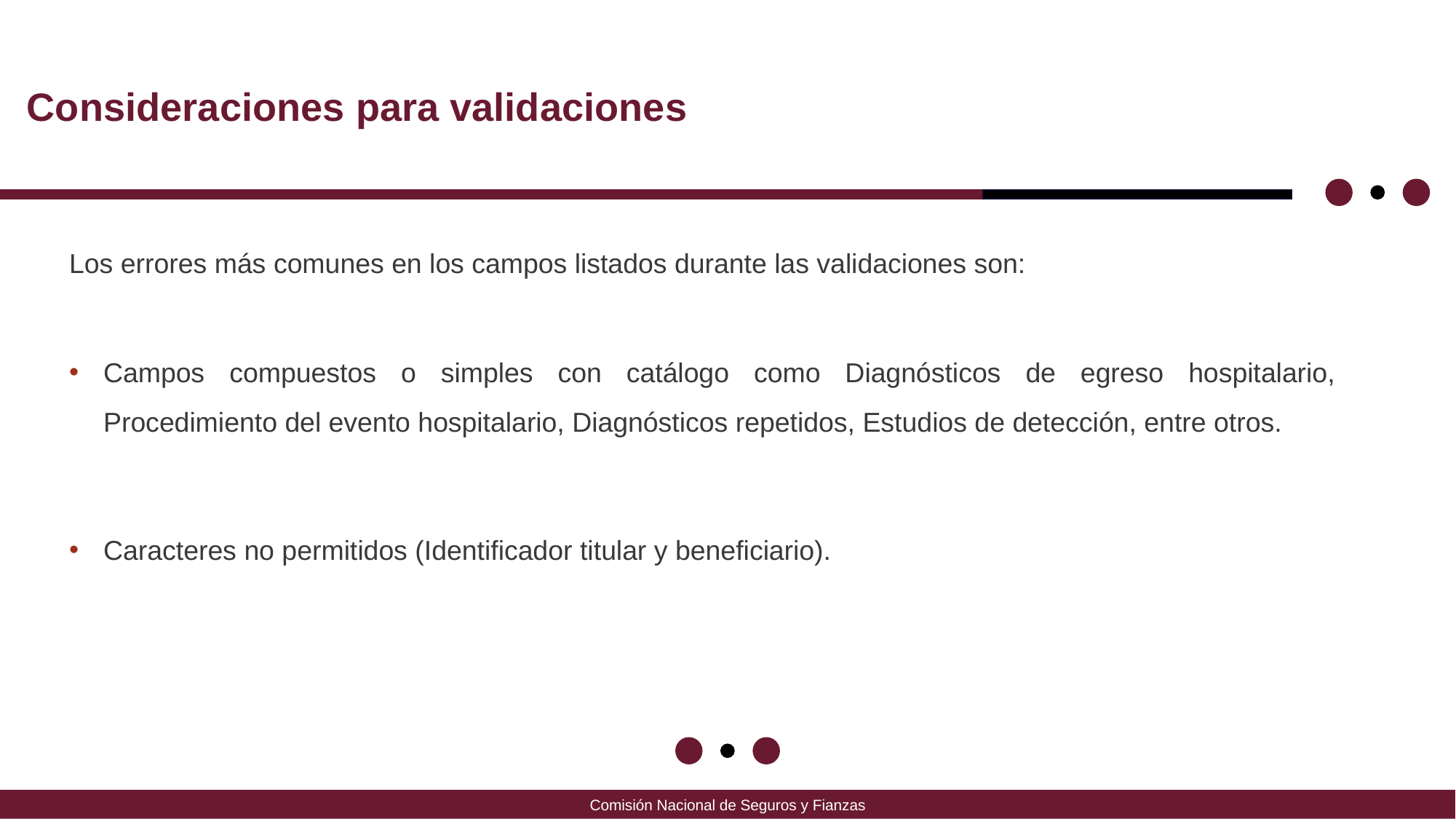

Consideraciones para validaciones

Los errores más comunes en los campos listados durante las validaciones son:

Campos compuestos o simples con catálogo como Diagnósticos de egreso hospitalario, Procedimiento del evento hospitalario, Diagnósticos repetidos, Estudios de detección, entre otros.

Caracteres no permitidos (Identificador titular y beneficiario).

Comisión Nacional de Seguros y Fianzas